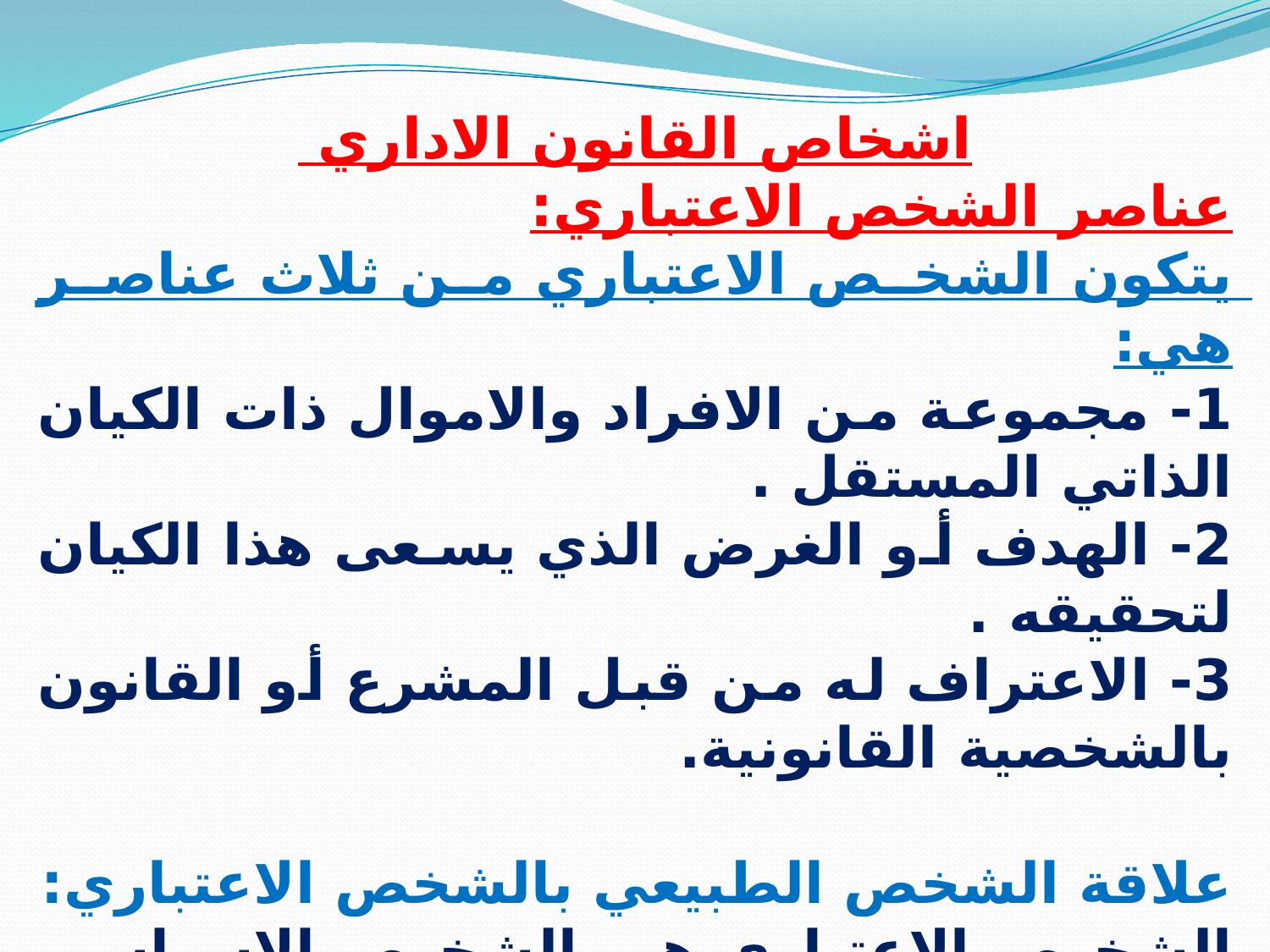

اشخاص القانون الاداري
عناصر الشخص الاعتباري:
يتكون الشخص الاعتباري من ثلاث عناصر هي:
1- مجموعة من الافراد والاموال ذات الكيان الذاتي المستقل .
2- الهدف أو الغرض الذي يسعى هذا الكيان لتحقيقه .
3- الاعتراف له من قبل المشرع أو القانون بالشخصية القانونية.

علاقة الشخص الطبيعي بالشخص الاعتباري:
الشخص الاعتباري هو الشخص الاساسي في القانون الاداري أما الشخص الطبيعي فهو المعبر عن ارادة الشخص المعنوي ويعمل باسمه ولحسابه ويمثله امام القضاء والغير.